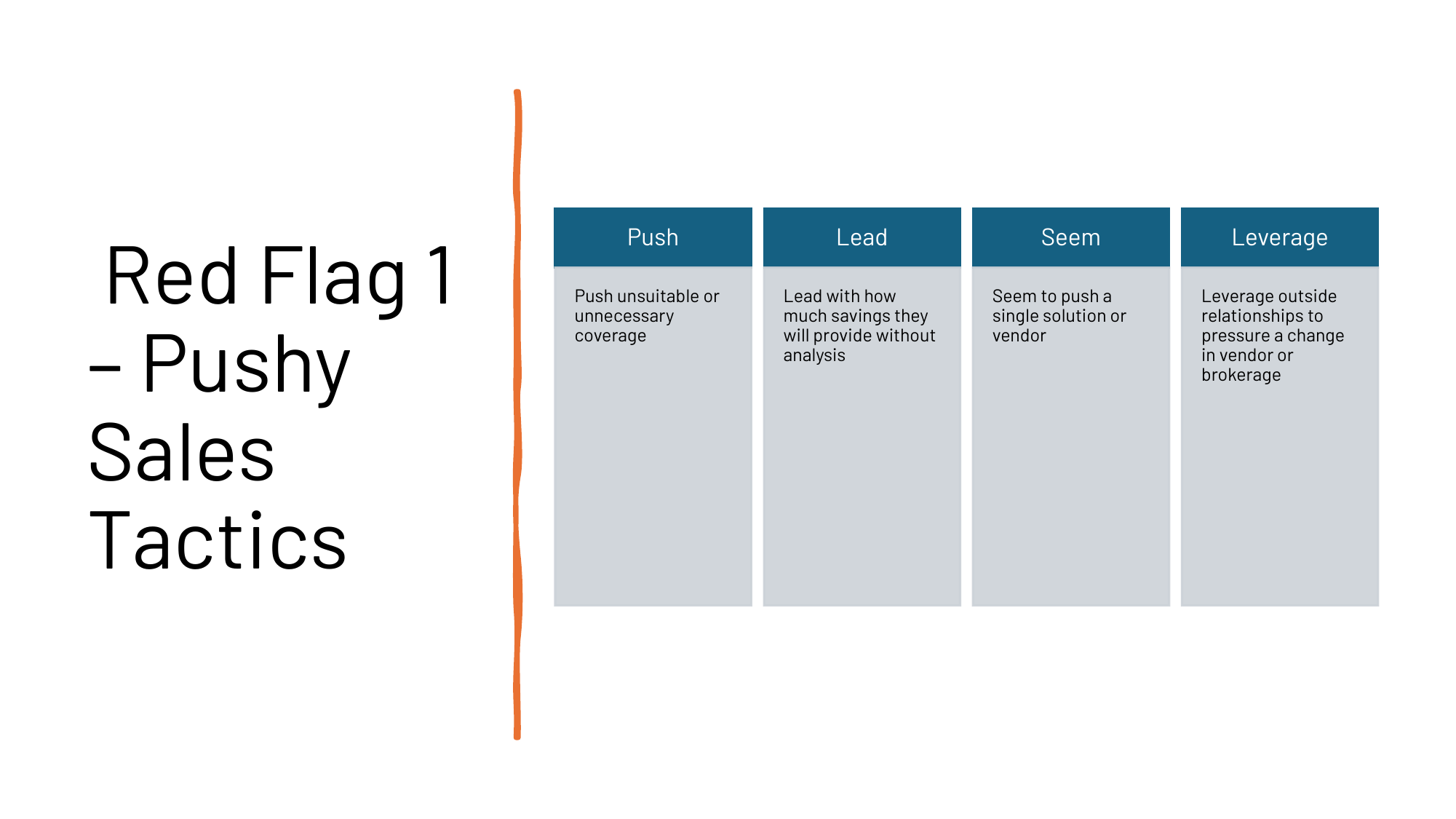

Push
Push unsuitable or unnecessary coverage
Lead
Lead with how much savings they will provide without analysis
Seem
Seem to push a single solution or vendor
Leverage
Leverage outside relationships to pressure a change in vendor or brokerage
# Red Flag 1 – Pushy Sales Tactics